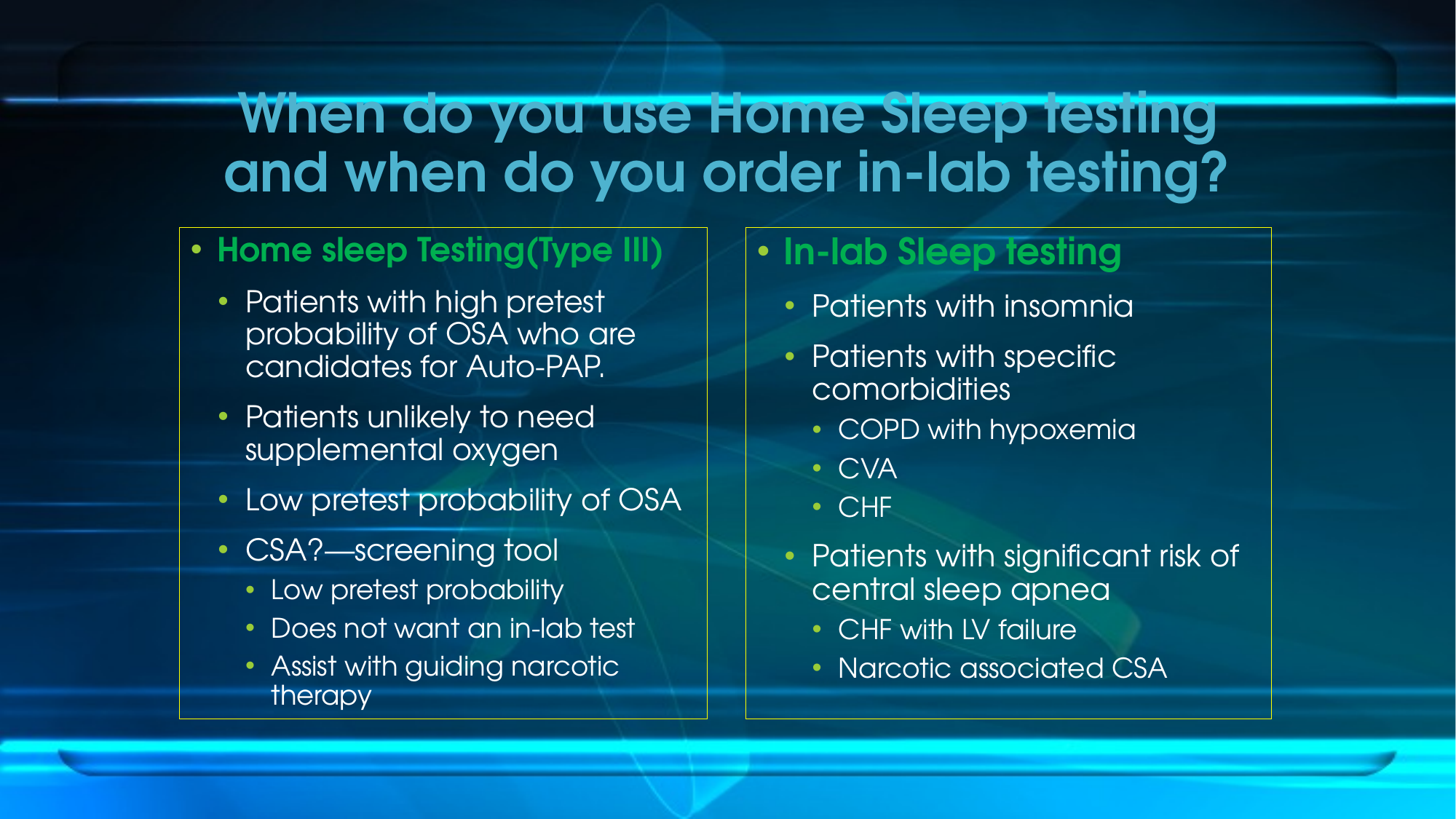

# When do you use Home Sleep testing and when do you order in-lab testing?
Home sleep Testing(Type III)
Patients with high pretest probability of OSA who are candidates for Auto-PAP.
Patients unlikely to need supplemental oxygen
Low pretest probability of OSA
CSA?—screening tool
Low pretest probability
Does not want an in-lab test
Assist with guiding narcotic therapy

In-lab Sleep testing
Patients with insomnia
Patients with specific comorbidities
COPD with hypoxemia
CVA
CHF
Patients with significant risk of central sleep apnea
CHF with LV failure
Narcotic associated CSA